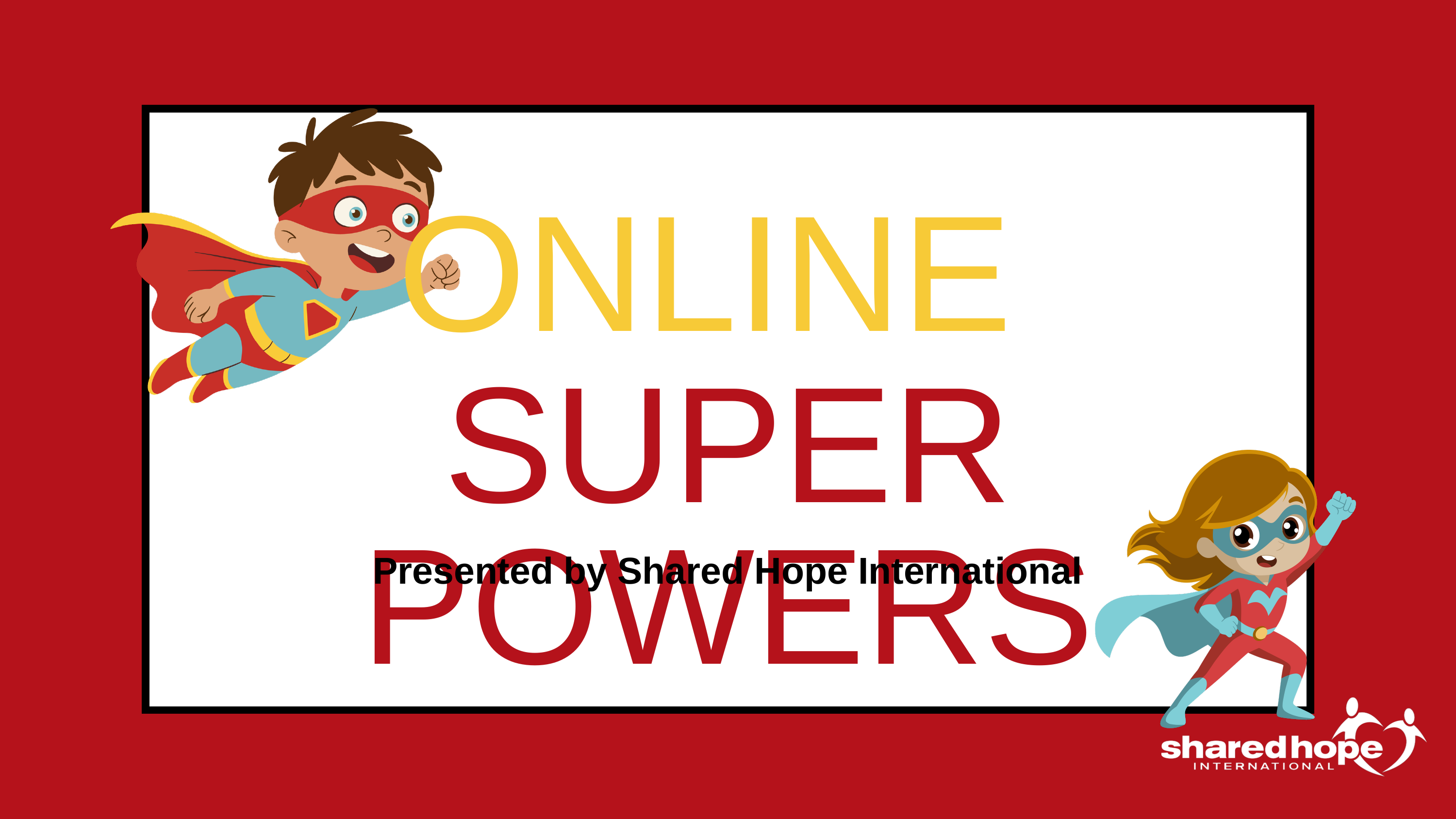

ONLINE
SUPER POWERS

Presented by Shared Hope International